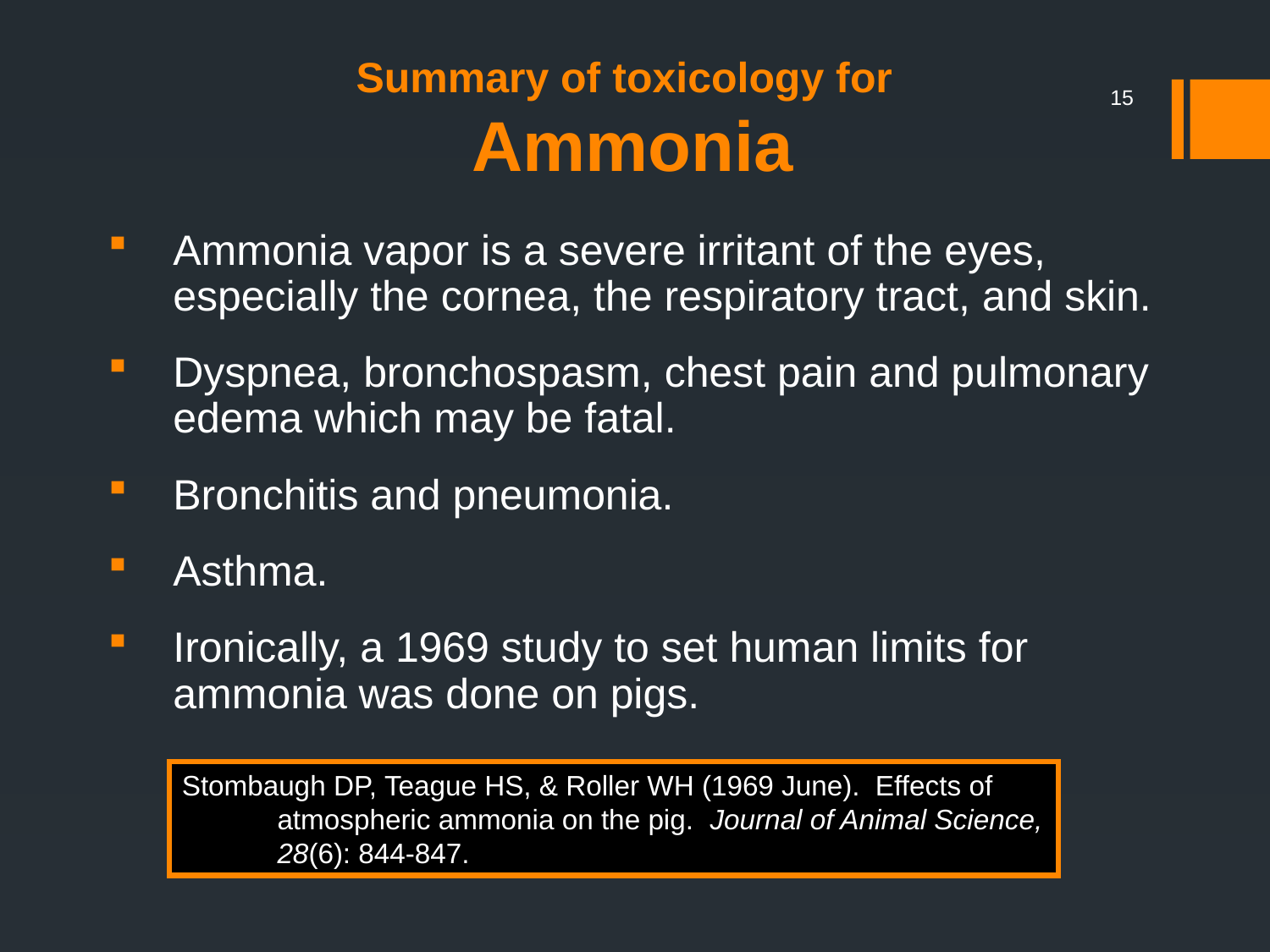

# Summary of toxicology for Ammonia
15
Ammonia vapor is a severe irritant of the eyes, especially the cornea, the respiratory tract, and skin.

Dyspnea, bronchospasm, chest pain and pulmonary edema which may be fatal.

Bronchitis and pneumonia.

Asthma.

Ironically, a 1969 study to set human limits for ammonia was done on pigs.

Stombaugh DP, Teague HS, & Roller WH (1969 June).  Effects of atmospheric ammonia on the pig.  Journal of Animal Science, 28(6): 844-847.